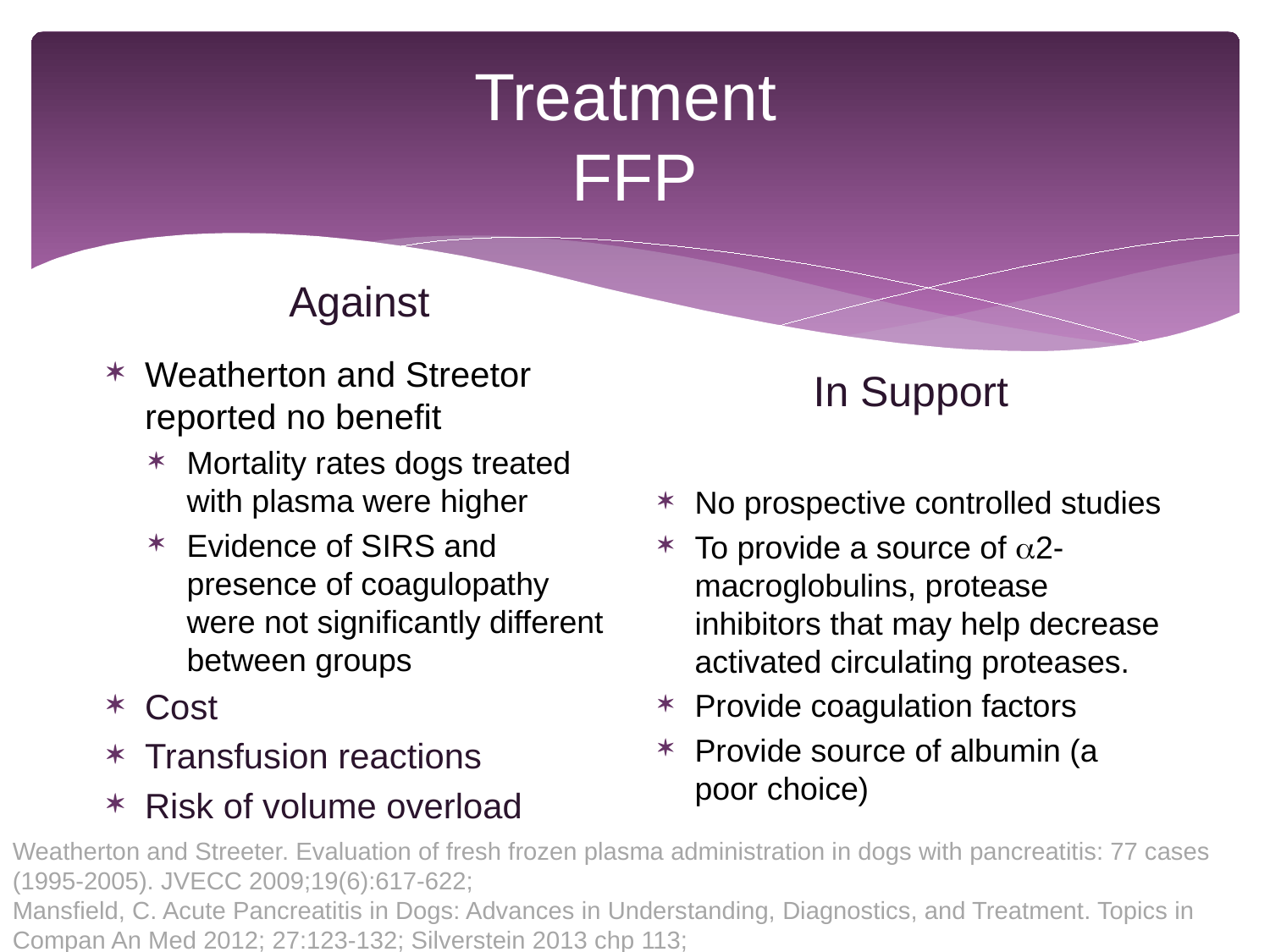

# Treatment FFP
Against
In Support
Weatherton and Streetor reported no benefit
Mortality rates dogs treated with plasma were higher
Evidence of SIRS and presence of coagulopathy were not significantly different between groups
Cost
Transfusion reactions
Risk of volume overload

No prospective controlled studies
To provide a source of α2-macroglobulins, protease inhibitors that may help decrease activated circulating proteases.
Provide coagulation factors
Provide source of albumin (a poor choice)
Weatherton and Streeter. Evaluation of fresh frozen plasma administration in dogs with pancreatitis: 77 cases (1995-2005). JVECC 2009;19(6):617-622;
Mansfield, C. Acute Pancreatitis in Dogs: Advances in Understanding, Diagnostics, and Treatment. Topics in Compan An Med 2012; 27:123-132; Silverstein 2013 chp 113;